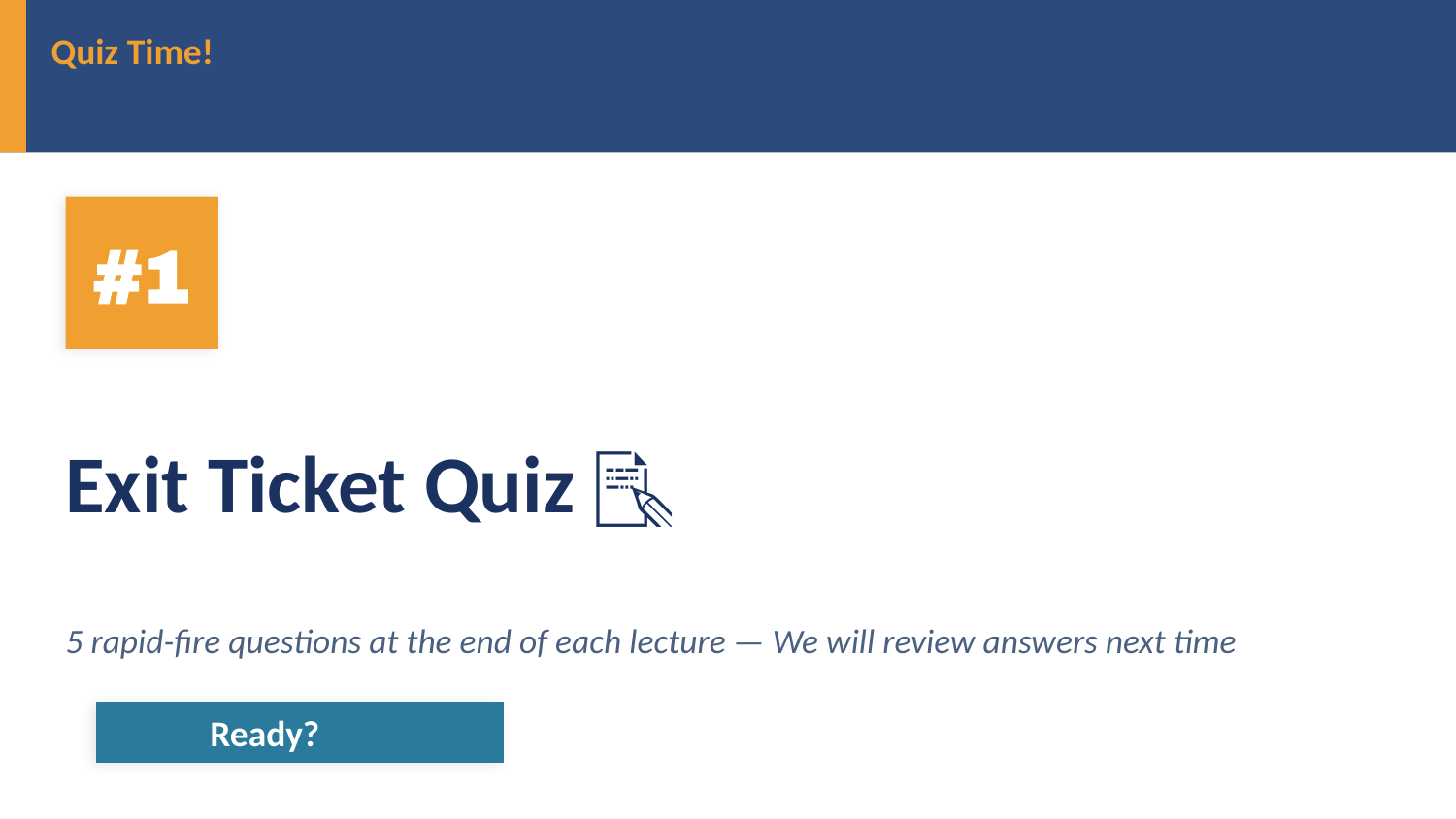

Quiz Time!

#1
Exit Ticket Quiz 📝
5 rapid-fire questions at the end of each lecture — We will review answers next time
Ready?